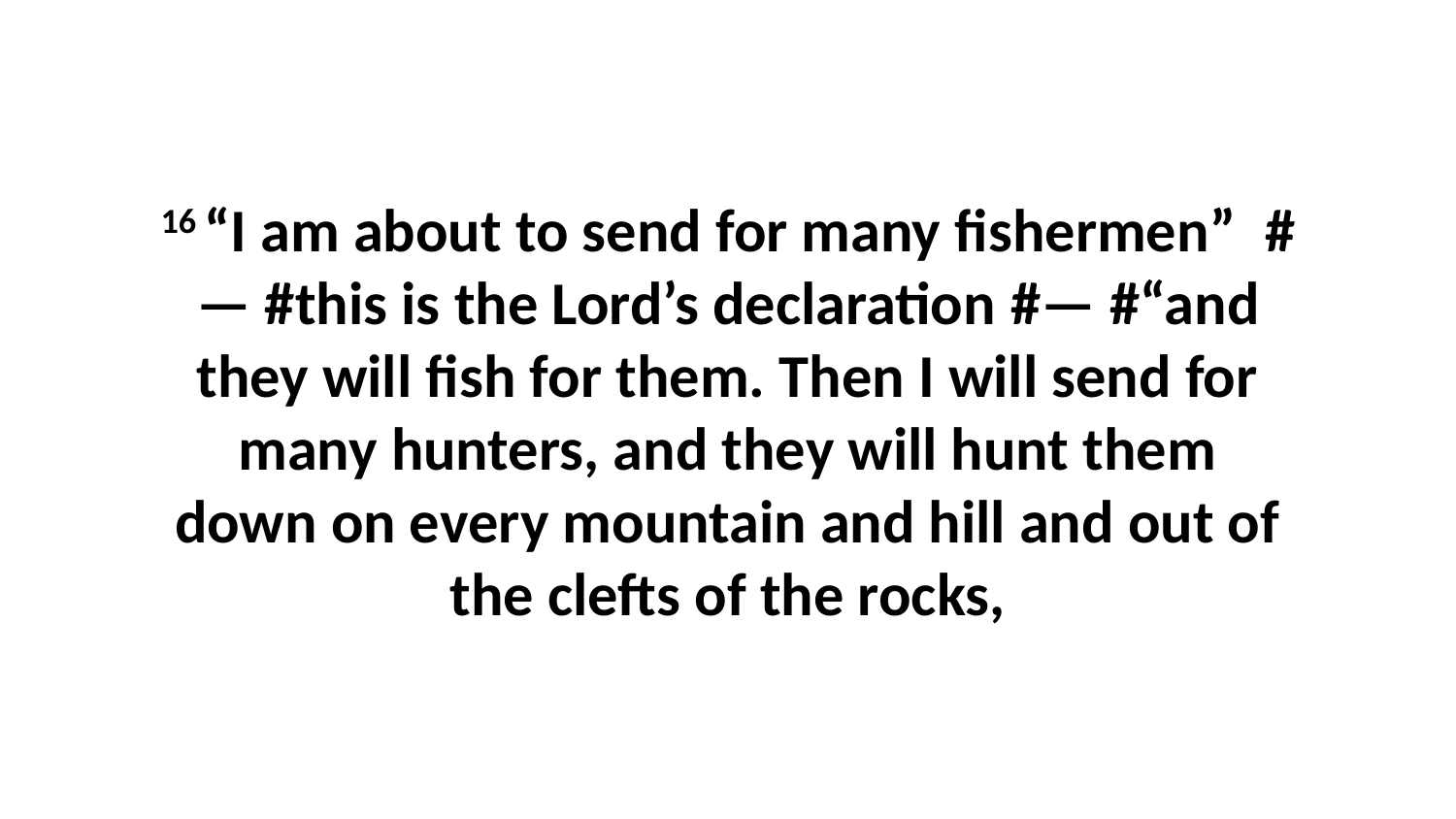

16 “I am about to send for many fishermen”  #— #this is the Lord’s declaration #— #“and they will fish for them. Then I will send for many hunters, and they will hunt them down on every mountain and hill and out of the clefts of the rocks,